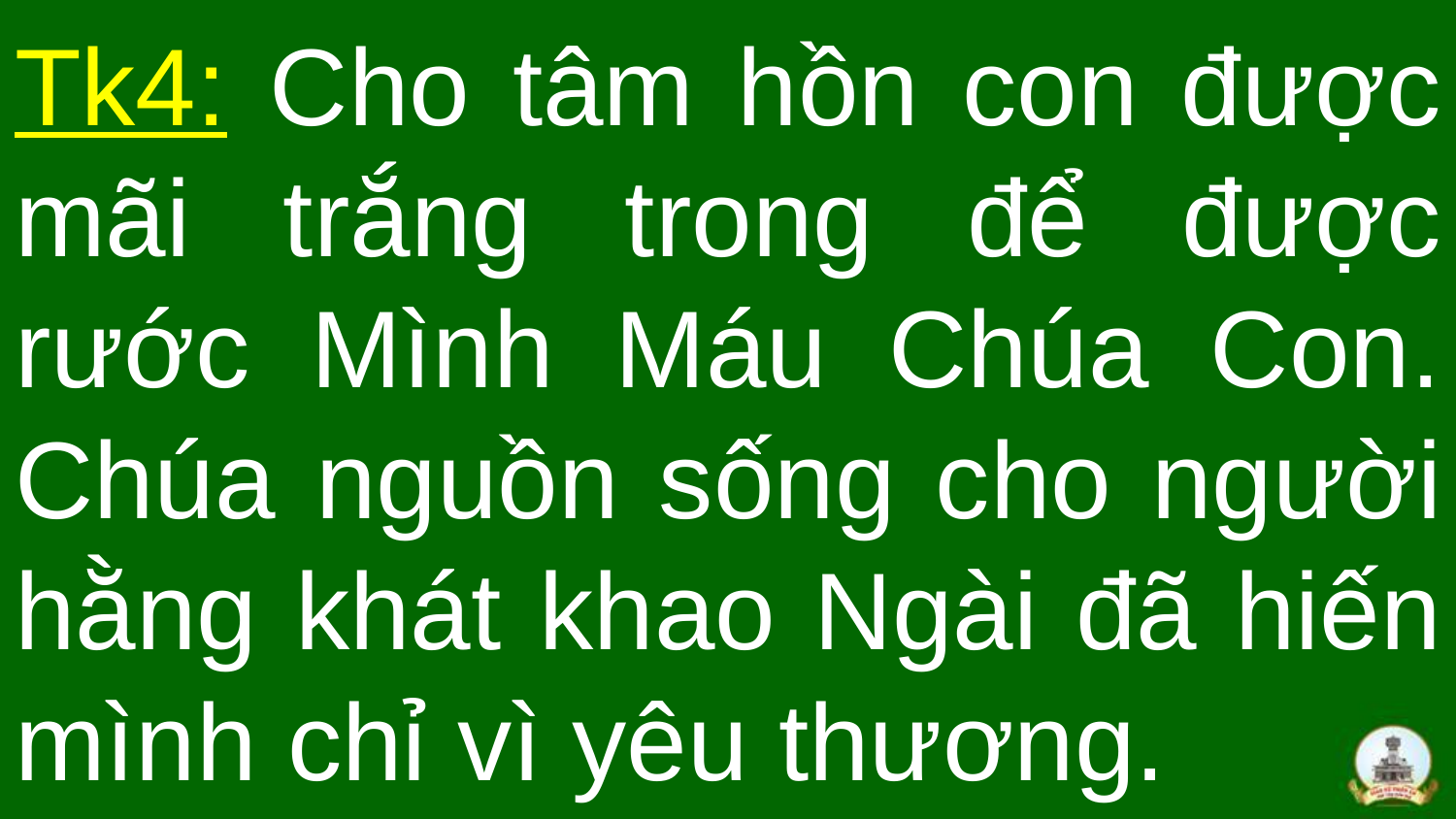

# Tk4: Cho tâm hồn con được mãi trắng trong để được rước Mình Máu Chúa Con. Chúa nguồn sống cho người hằng khát khao Ngài đã hiến mình chỉ vì yêu thương.